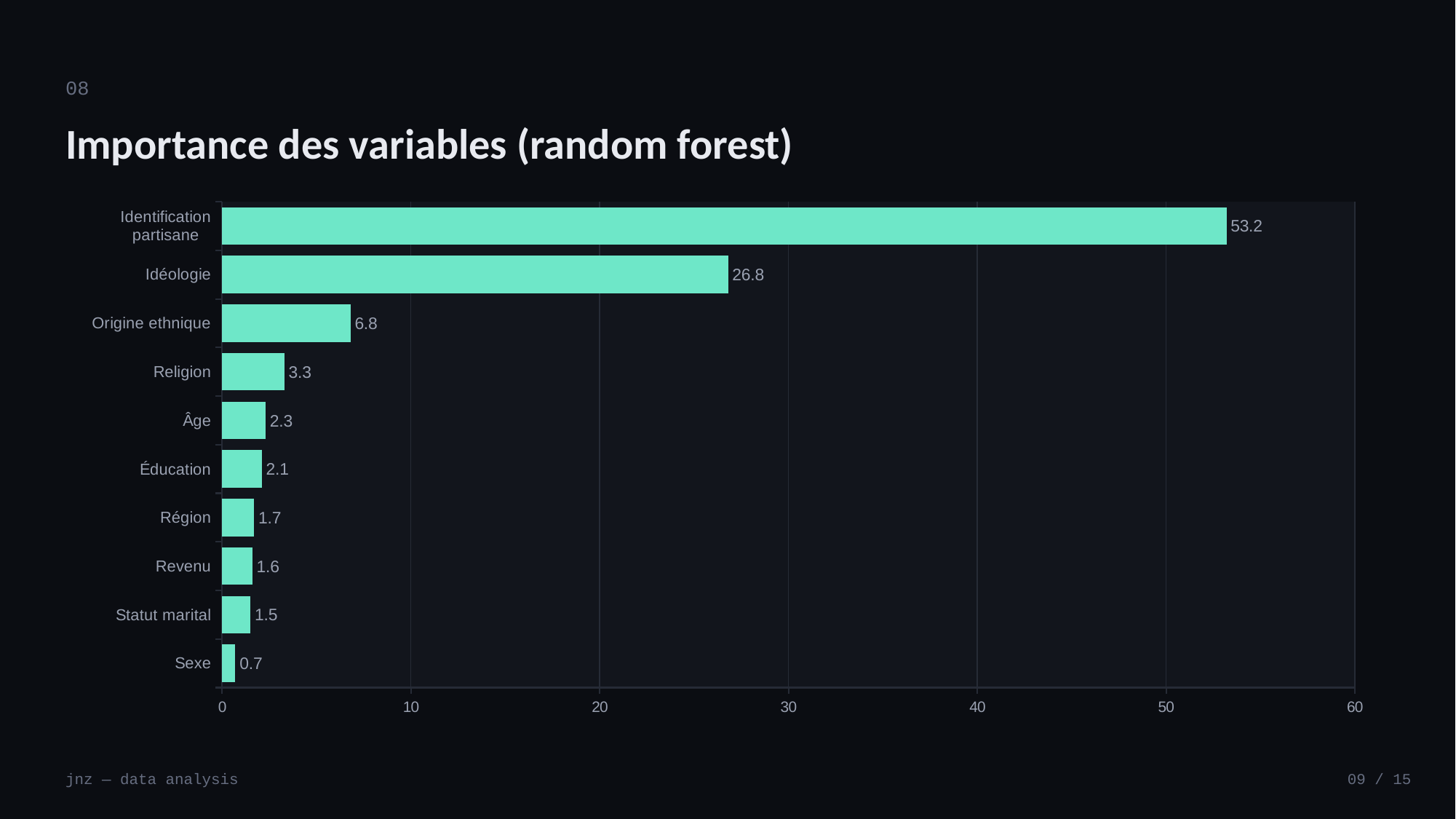

08
Importance des variables (random forest)

### Chart

| Category | % |
|---|---|
| Sexe | 0.7 |
| Statut marital | 1.5 |
| Revenu | 1.6 |
| Région | 1.7 |
| Éducation | 2.1 |
| Âge | 2.3 |
| Religion | 3.3 |
| Origine ethnique | 6.8 |
| Idéologie | 26.8 |
| Identification partisane | 53.2 |
jnz — data analysis
09 / 15